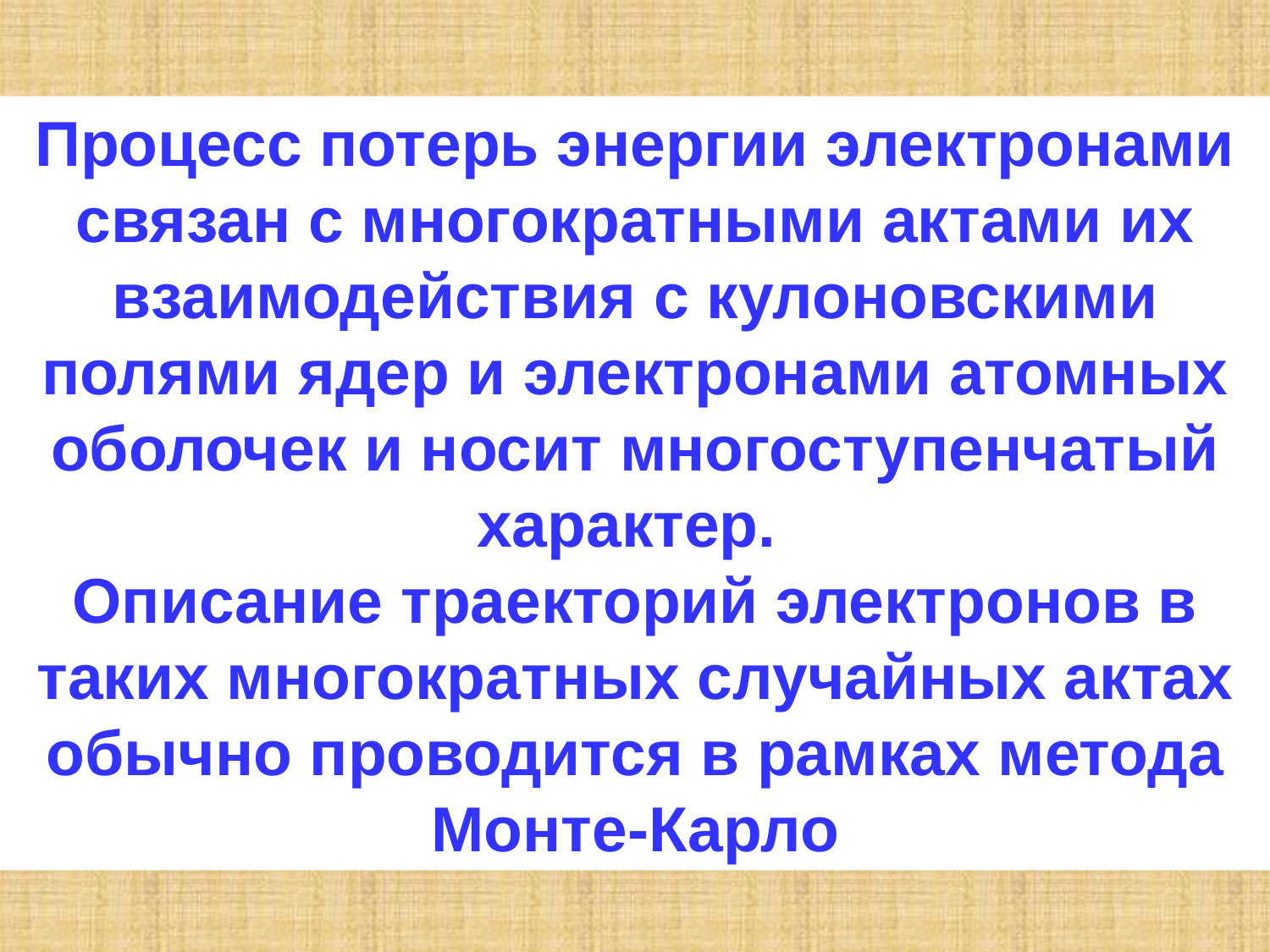

Процесс потерь энергии электронами связан с многократными актами их взаимодействия с кулоновскими полями ядер и электронами атомных оболочек и носит многоступенчатый характер.
Описание траекторий электронов в таких многократных случайных актах обычно проводится в рамках метода Монте-Карло